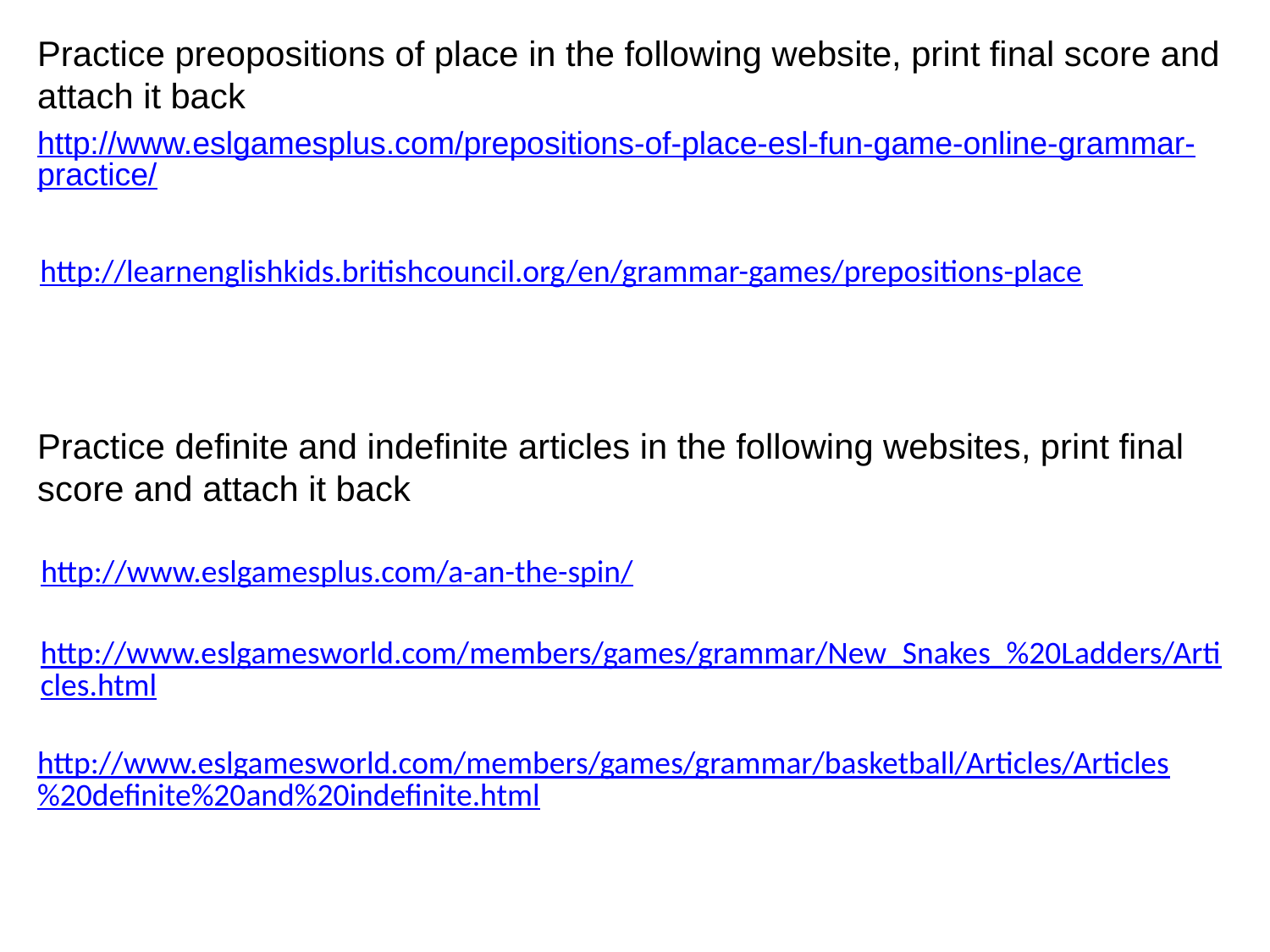

Practice preopositions of place in the following website, print final score and attach it back
http://www.eslgamesplus.com/prepositions-of-place-esl-fun-game-online-grammar-practice/

http://learnenglishkids.britishcouncil.org/en/grammar-games/prepositions-place
Practice definite and indefinite articles in the following websites, print final score and attach it back
http://www.eslgamesplus.com/a-an-the-spin/
http://www.eslgamesworld.com/members/games/grammar/New_Snakes_%20Ladders/Articles.html
http://www.eslgamesworld.com/members/games/grammar/basketball/Articles/Articles%20definite%20and%20indefinite.html